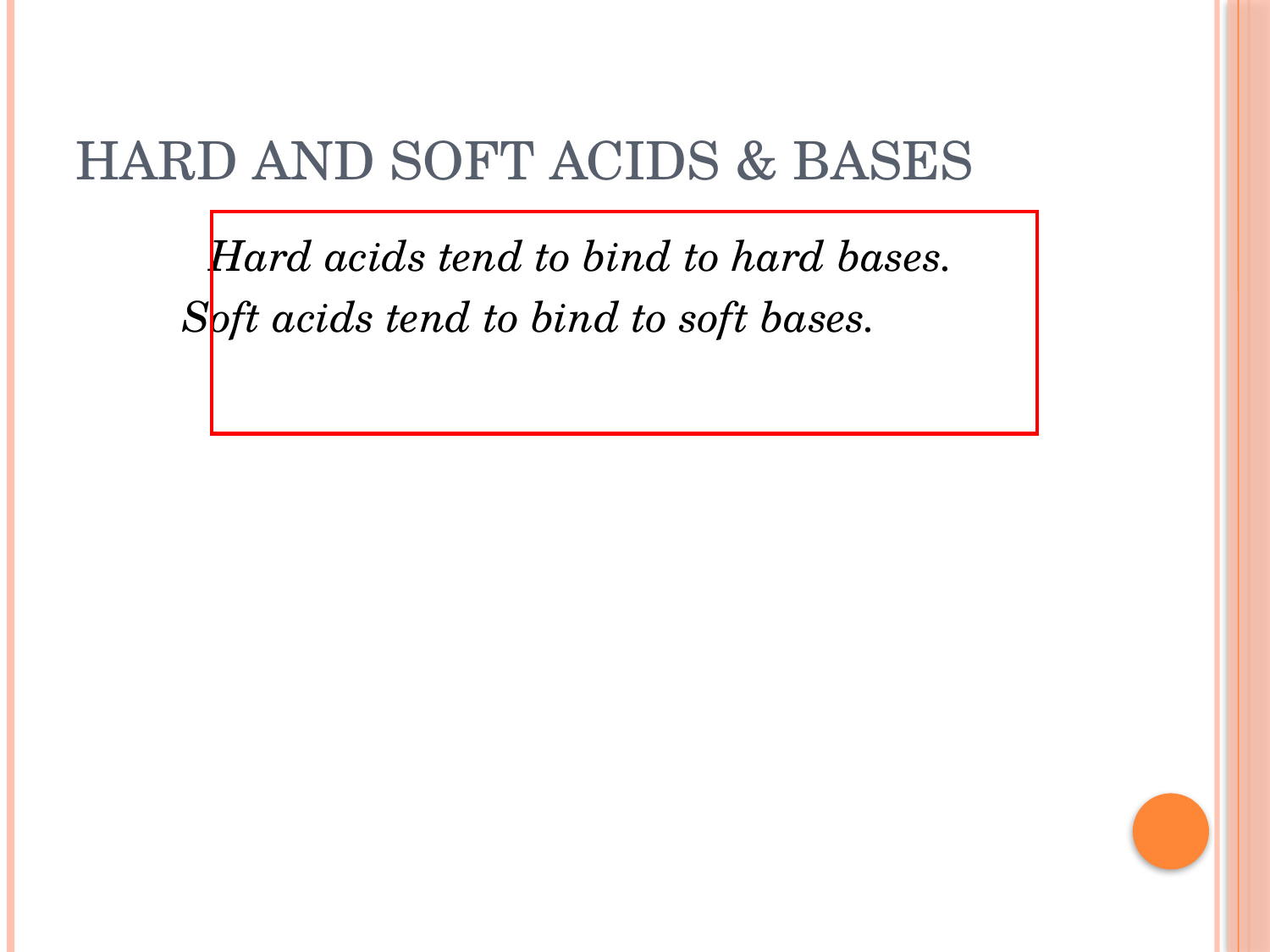

# Hard and Soft Acids & Bases

Hard acids tend to bind to hard bases.
Soft acids tend to bind to soft bases.